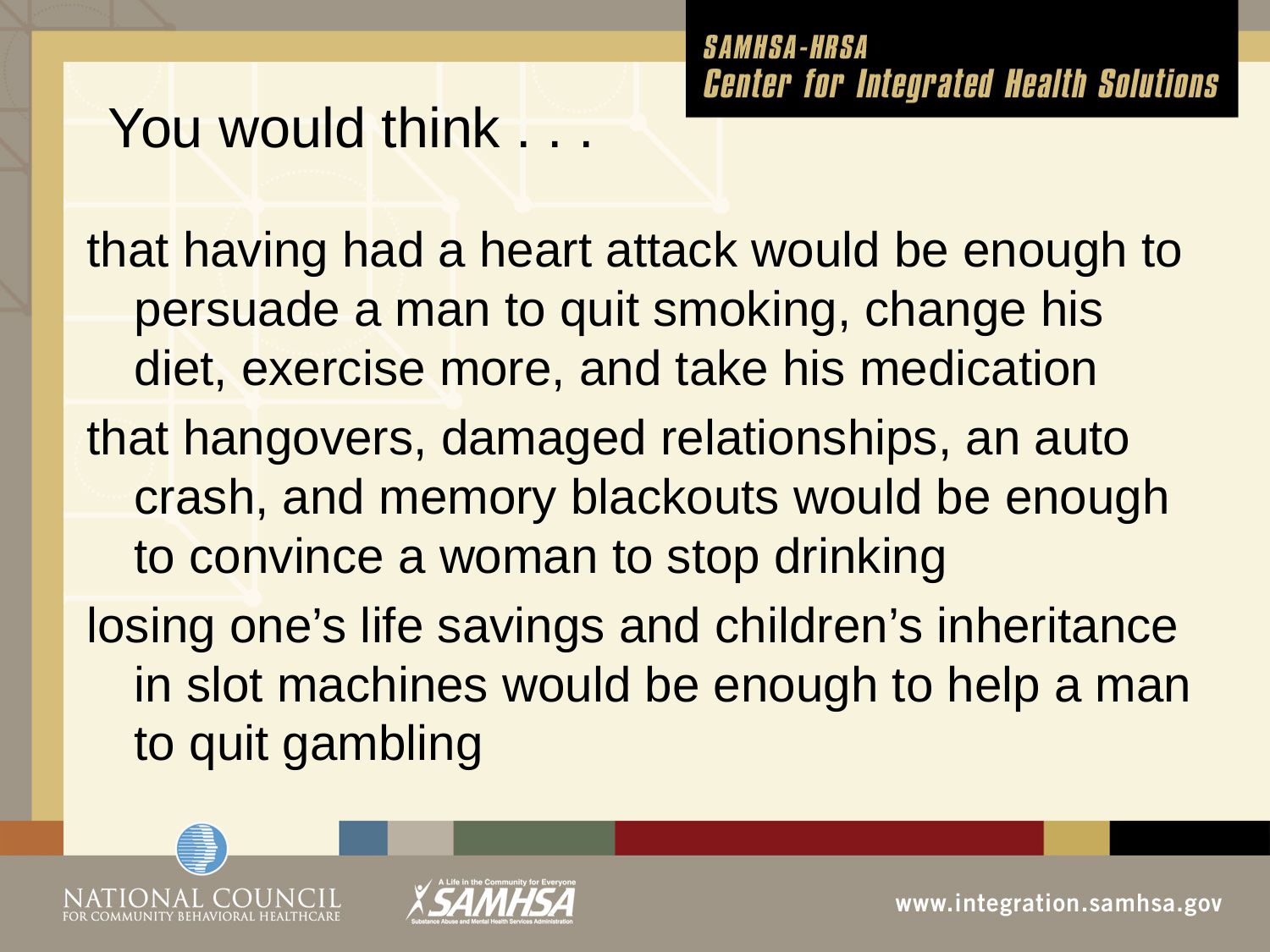

# You would think . . .
that having had a heart attack would be enough to persuade a man to quit smoking, change his diet, exercise more, and take his medication
that hangovers, damaged relationships, an auto crash, and memory blackouts would be enough to convince a woman to stop drinking
losing one’s life savings and children’s inheritance in slot machines would be enough to help a man to quit gambling